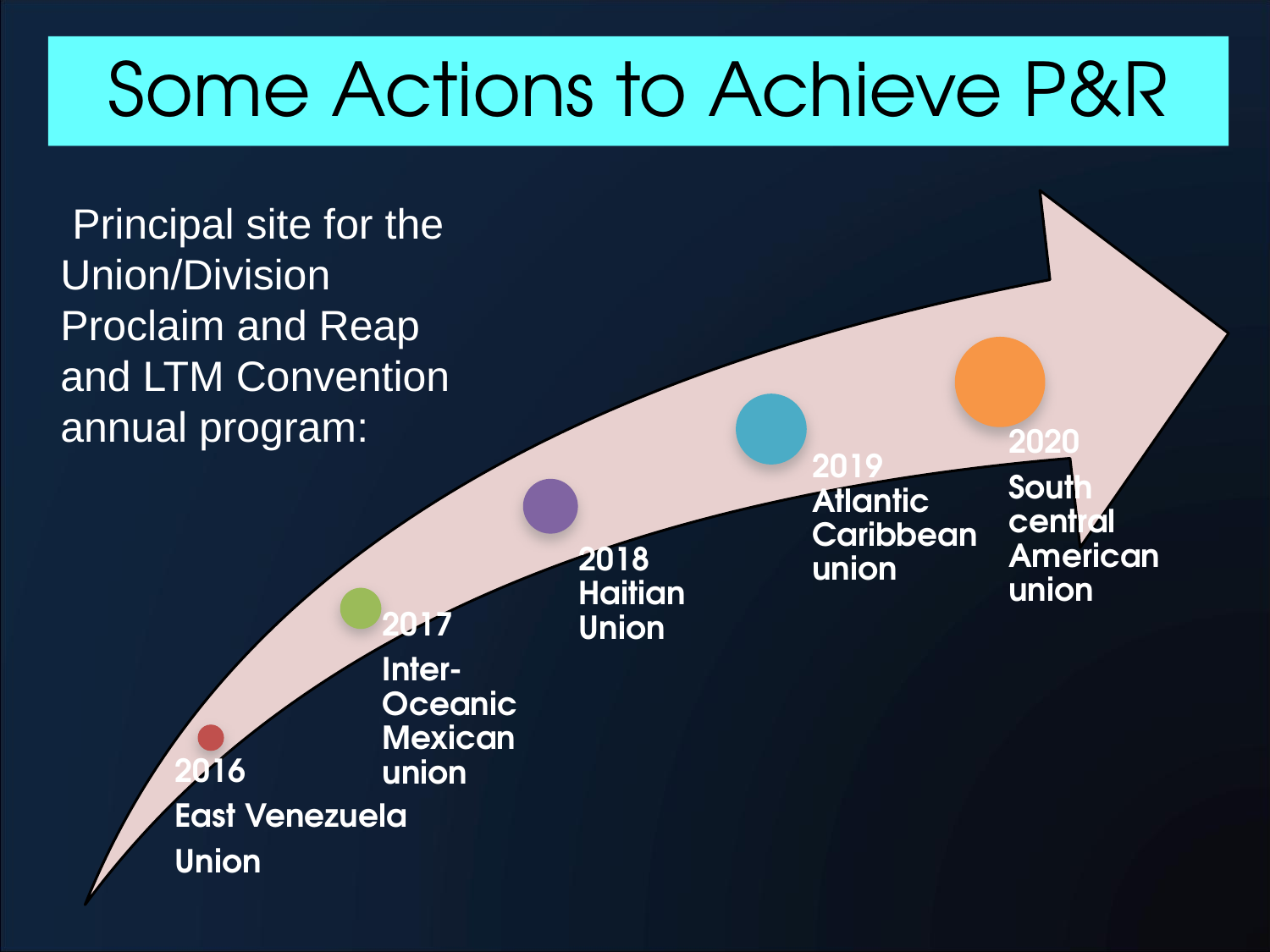

# Some Actions to Achieve P&R
 Principal site for the Union/Division Proclaim and Reap and LTM Convention annual program:
2016
East Venezuela
Union
2017
Inter-Oceanic Mexican union
2018 Haitian Union
2019 Atlantic Caribbean union
2020
South central American union